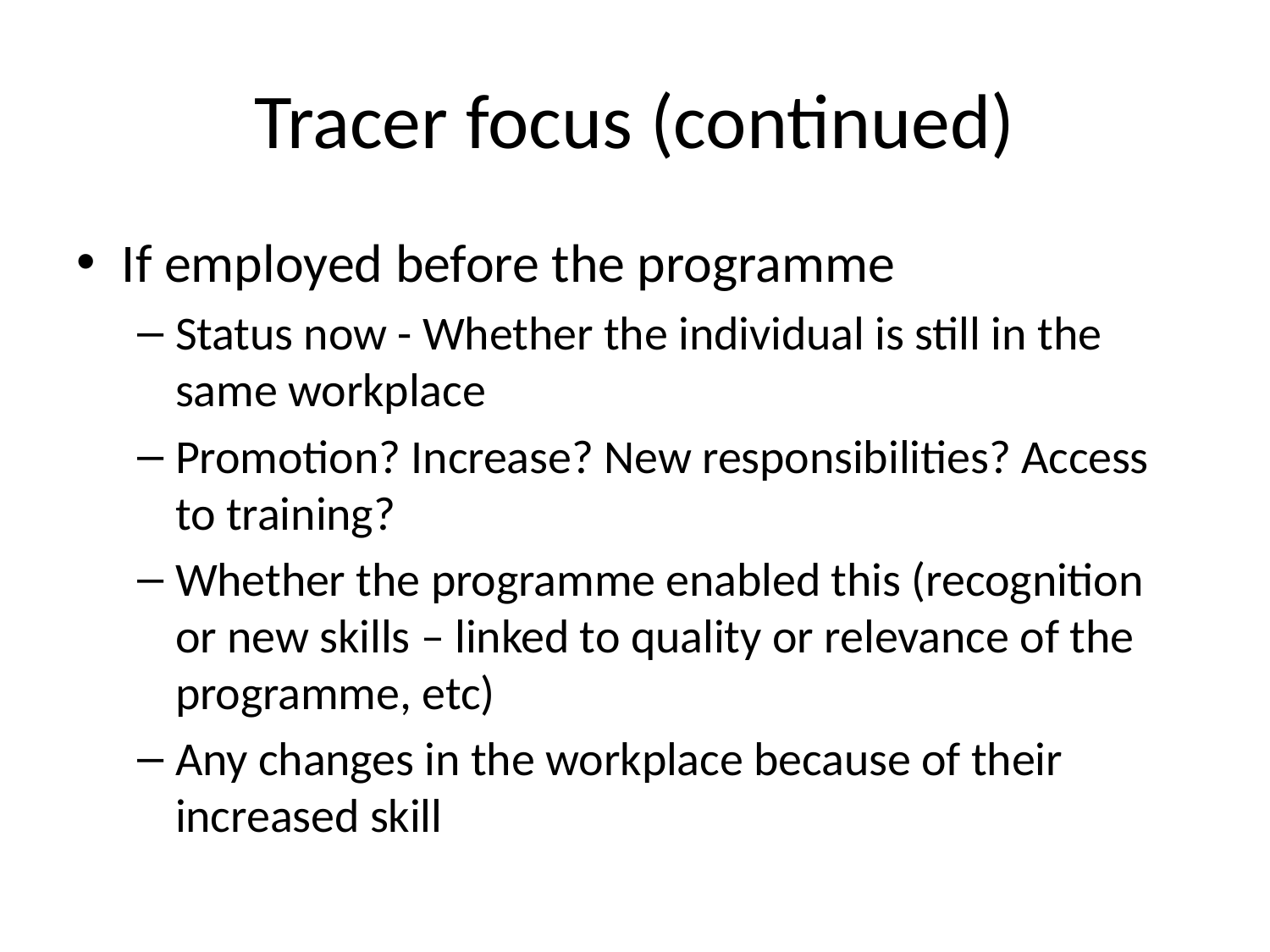

# Tracer focus (continued)
If employed before the programme
Status now - Whether the individual is still in the same workplace
Promotion? Increase? New responsibilities? Access to training?
Whether the programme enabled this (recognition or new skills – linked to quality or relevance of the programme, etc)
Any changes in the workplace because of their increased skill